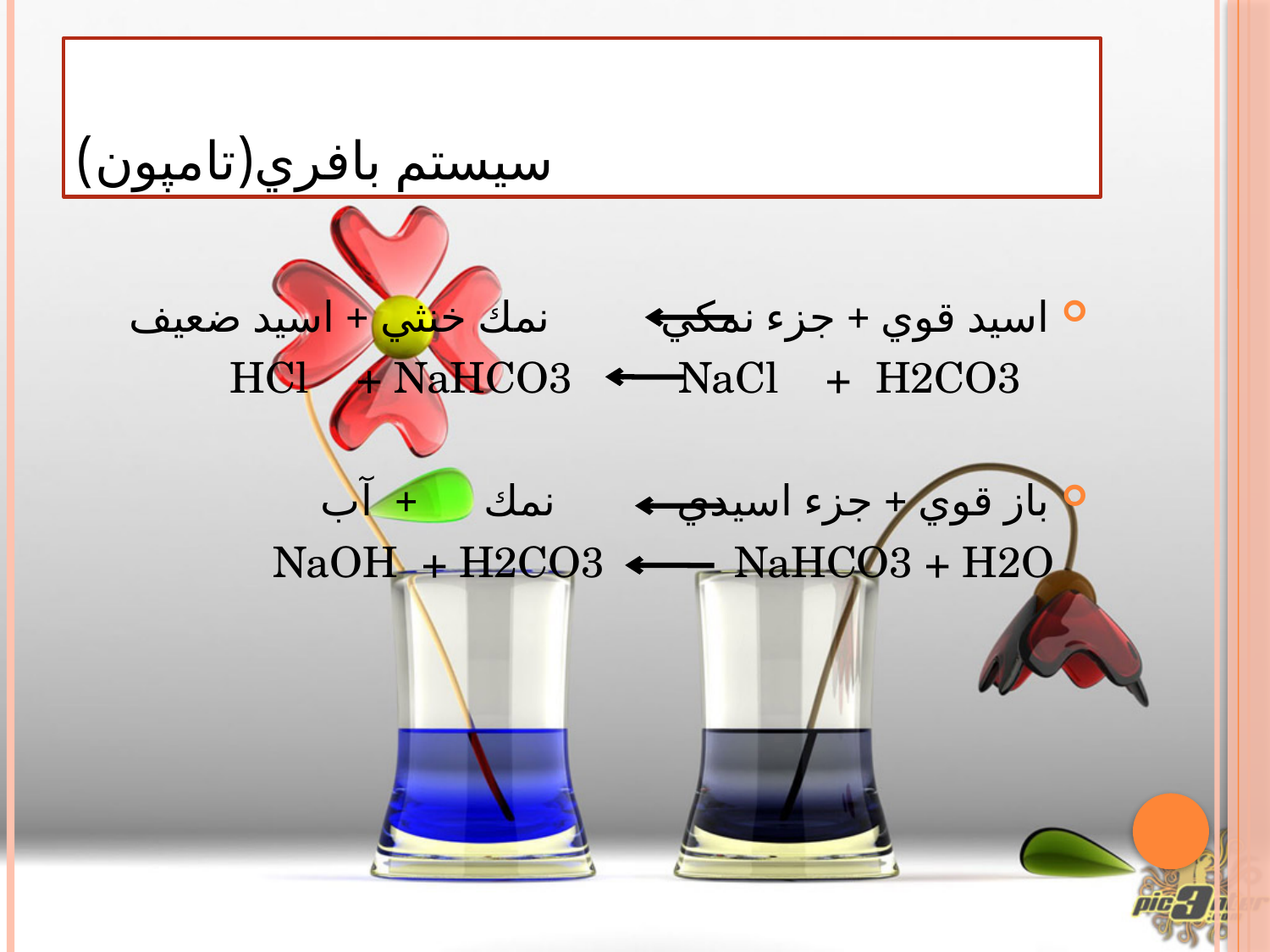

# سيستم بافري(تامپون)

اسيد قوي + جزء نمكي          نمك خنثي + اسيد ضعيف
      HCl    + NaHCO3         NaCl    +  H2CO3

باز قوي + جزء اسيدي           نمك      +  آب
   NaOH  + H2CO3           NaHCO3 + H2O